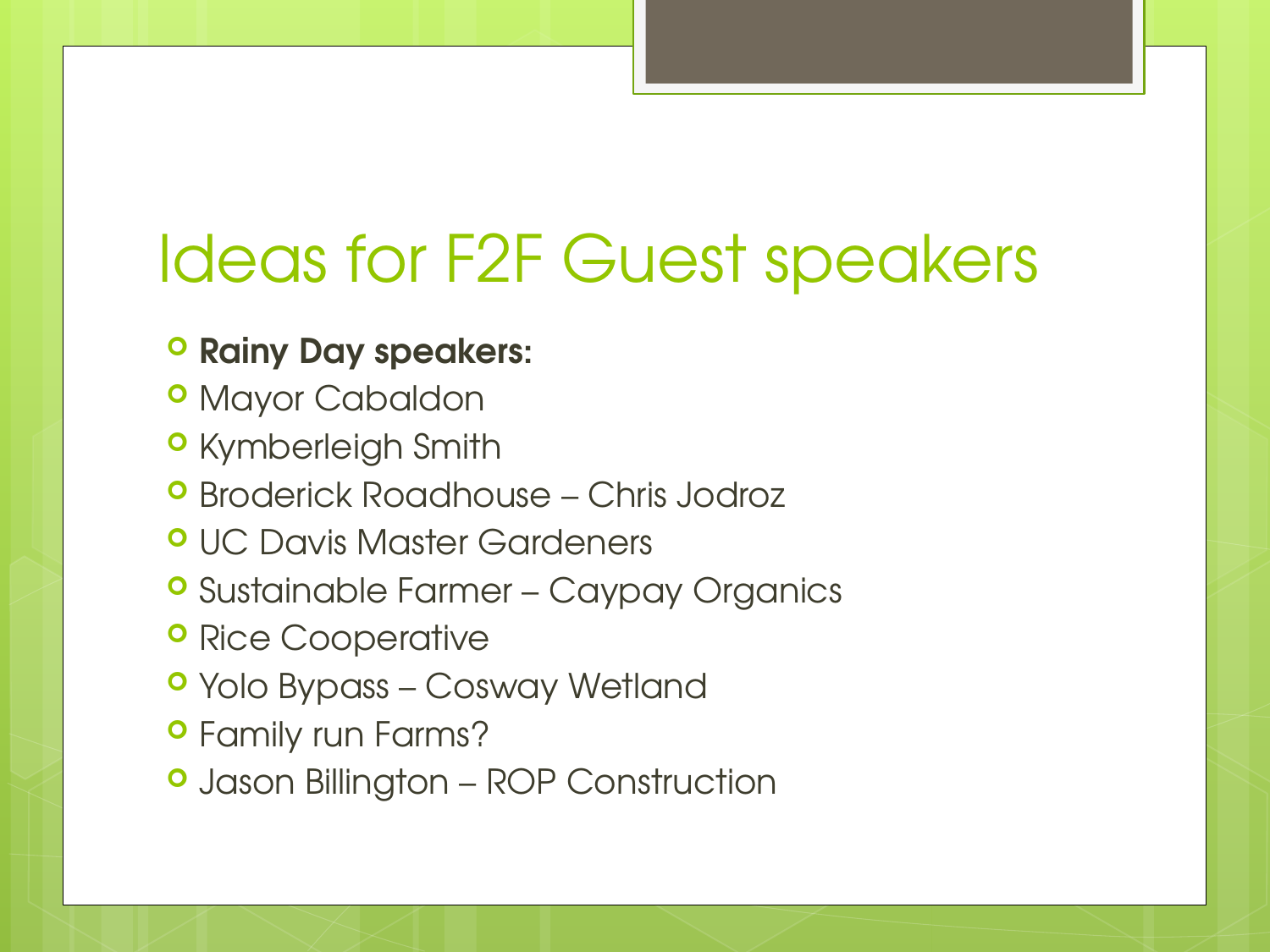

# Ideas for F2F Guest speakers
Rainy Day speakers:
Mayor Cabaldon
Kymberleigh Smith
Broderick Roadhouse – Chris Jodroz
UC Davis Master Gardeners
Sustainable Farmer – Caypay Organics
Rice Cooperative
Yolo Bypass – Cosway Wetland
Family run Farms?
Jason Billington – ROP Construction